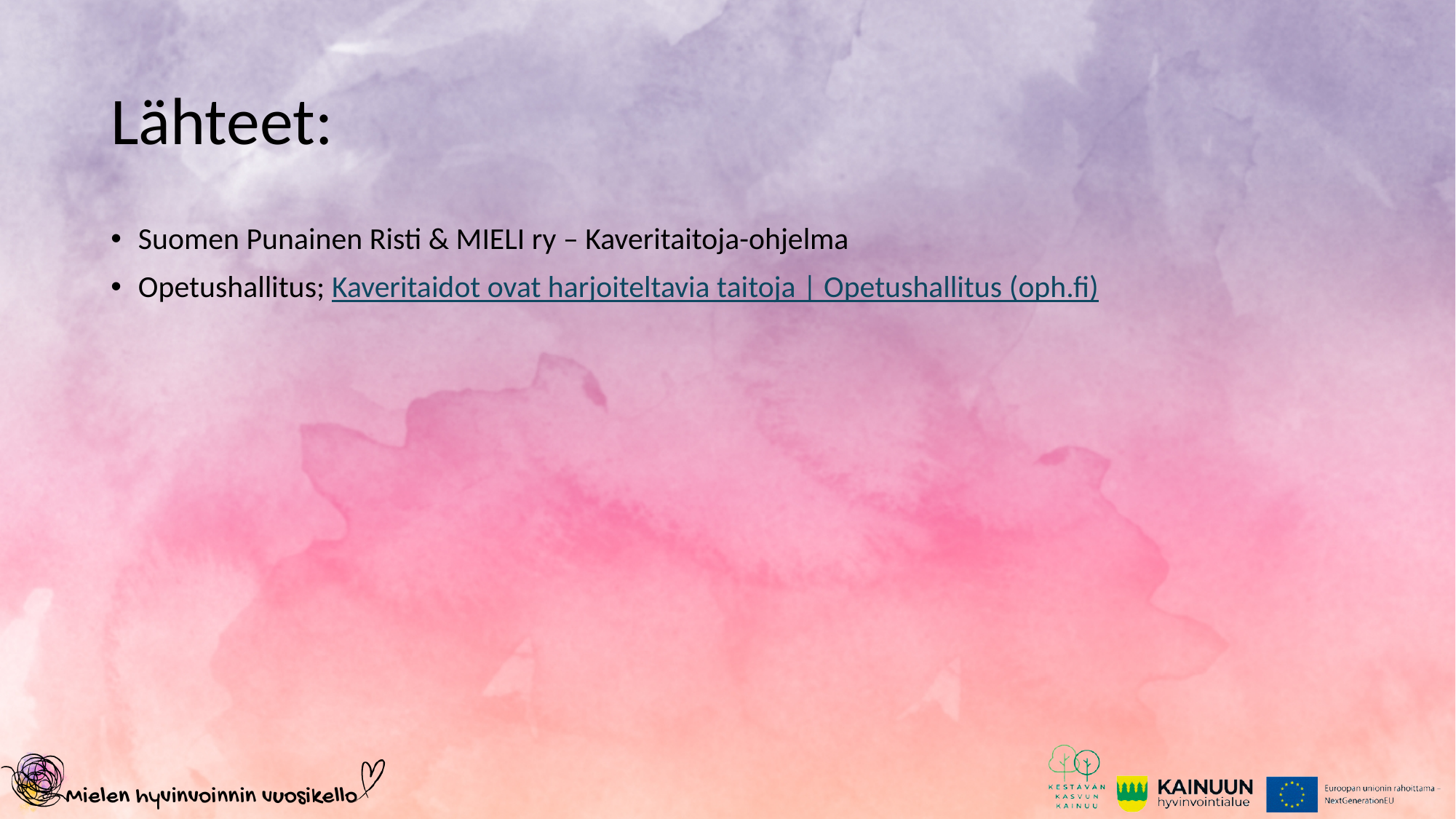

# Lähteet:
Suomen Punainen Risti & MIELI ry – Kaveritaitoja-ohjelma
Opetushallitus; Kaveritaidot ovat harjoiteltavia taitoja | Opetushallitus (oph.fi)